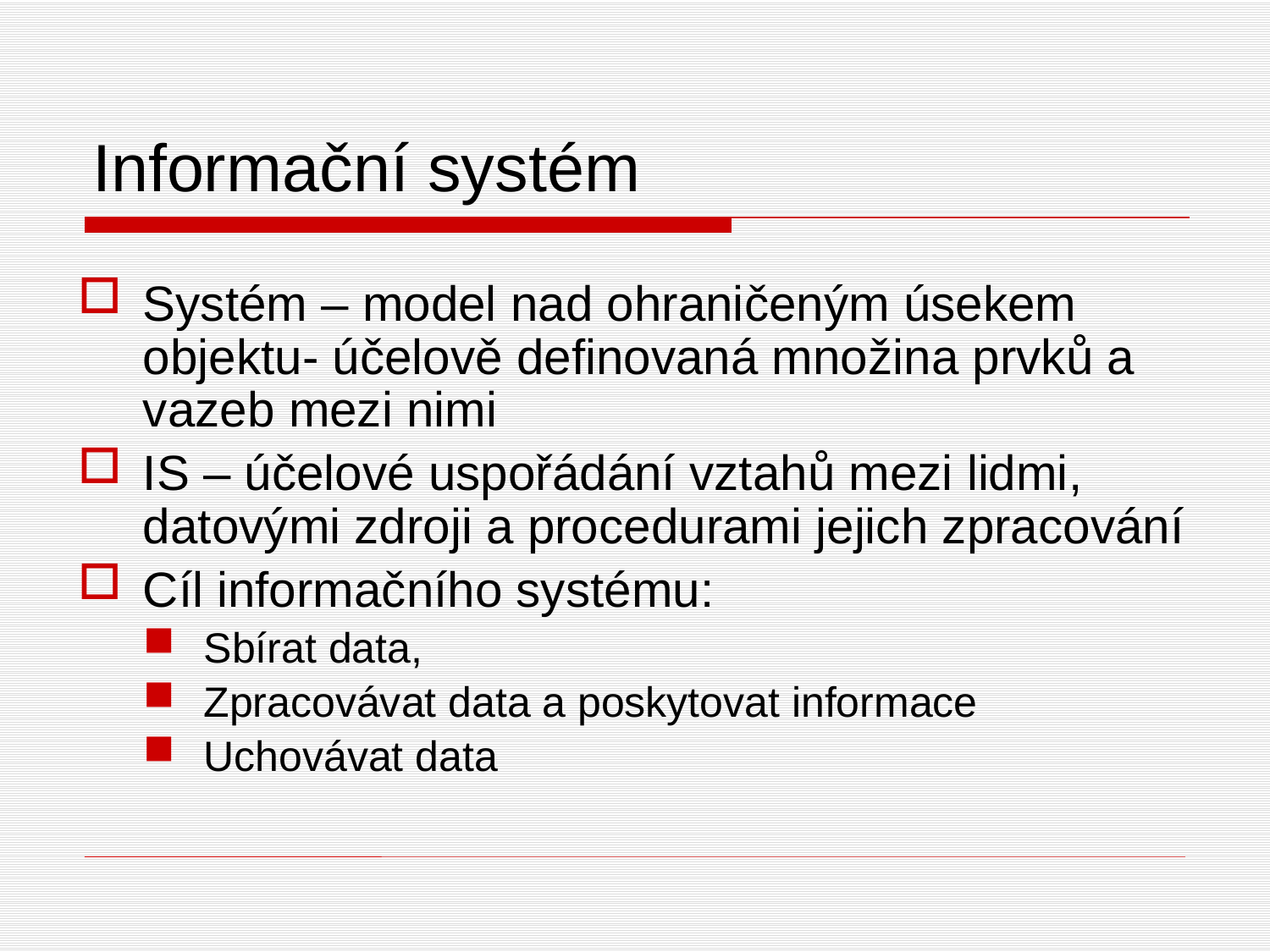

# Informační systém
Systém – model nad ohraničeným úsekem objektu- účelově definovaná množina prvků a vazeb mezi nimi
IS – účelové uspořádání vztahů mezi lidmi, datovými zdroji a procedurami jejich zpracování
Cíl informačního systému:
Sbírat data,
Zpracovávat data a poskytovat informace
Uchovávat data